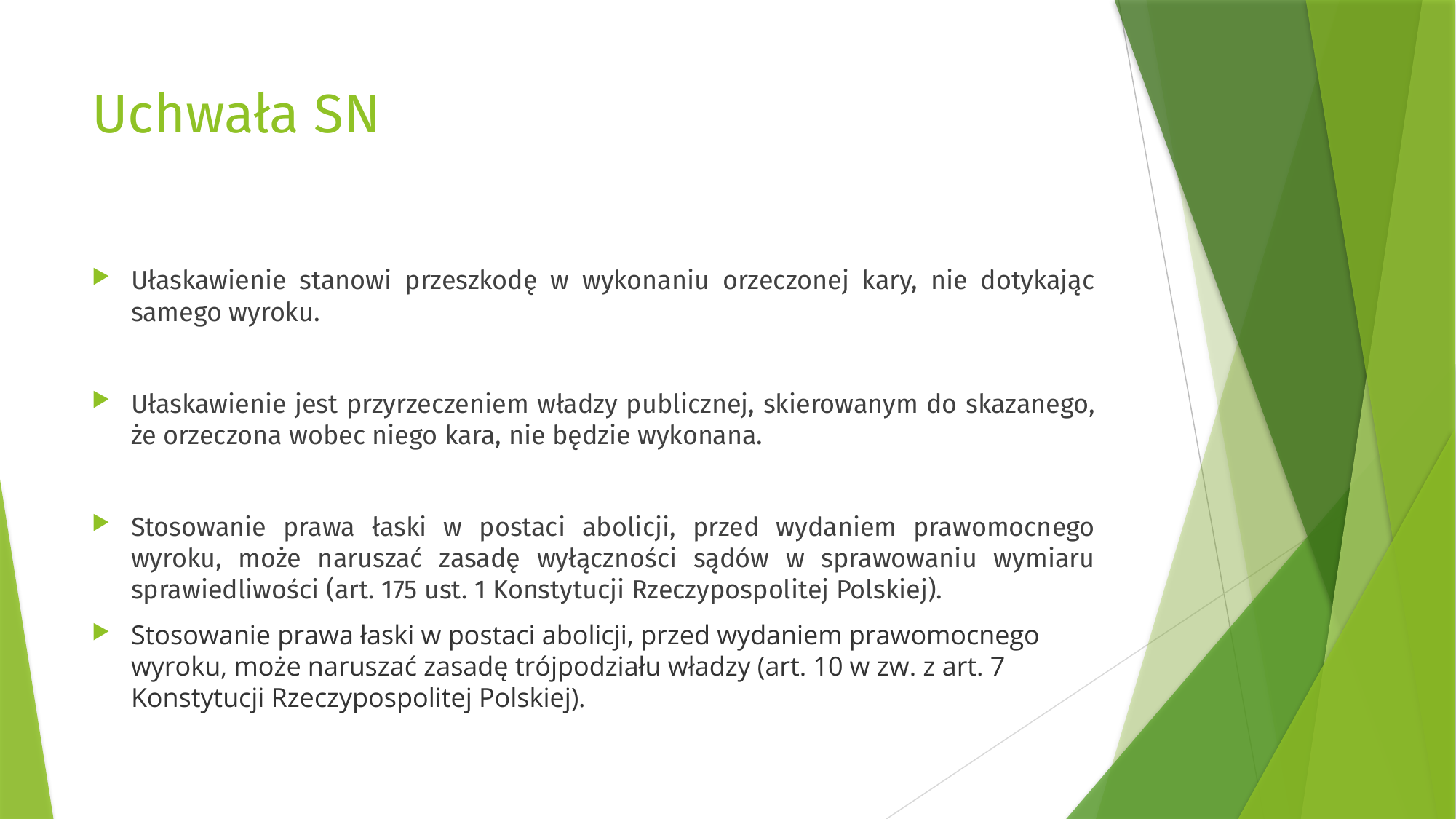

# Uchwała SN
Ułaskawienie stanowi przeszkodę w wykonaniu orzeczonej kary, nie dotykając samego wyroku.

Ułaskawienie jest przyrzeczeniem władzy publicznej, skierowanym do skazanego, że orzeczona wobec niego kara, nie będzie wykonana.

Stosowanie prawa łaski w postaci abolicji, przed wydaniem prawomocnego wyroku, może naruszać zasadę wyłączności sądów w sprawowaniu wymiaru sprawiedliwości (art. 175 ust. 1 Konstytucji Rzeczypospolitej Polskiej).
Stosowanie prawa łaski w postaci abolicji, przed wydaniem prawomocnego wyroku, może naruszać zasadę trójpodziału władzy (art. 10 w zw. z art. 7 Konstytucji Rzeczypospolitej Polskiej).